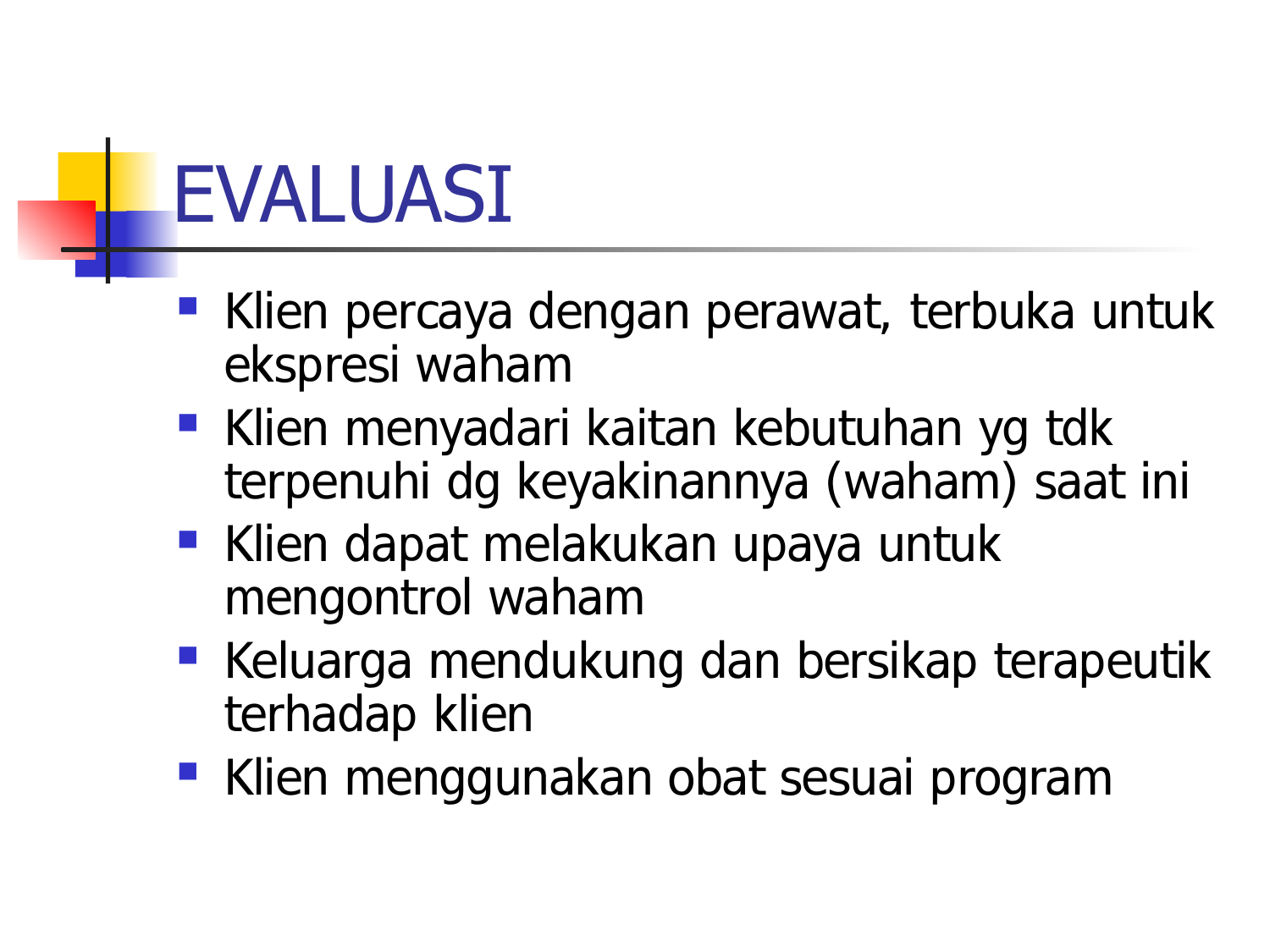

# EVALUASI
Klien percaya dengan perawat, terbuka untuk ekspresi waham
Klien menyadari kaitan kebutuhan yg tdk terpenuhi dg keyakinannya (waham) saat ini
Klien dapat melakukan upaya untuk mengontrol waham
Keluarga mendukung dan bersikap terapeutik terhadap klien
Klien menggunakan obat sesuai program